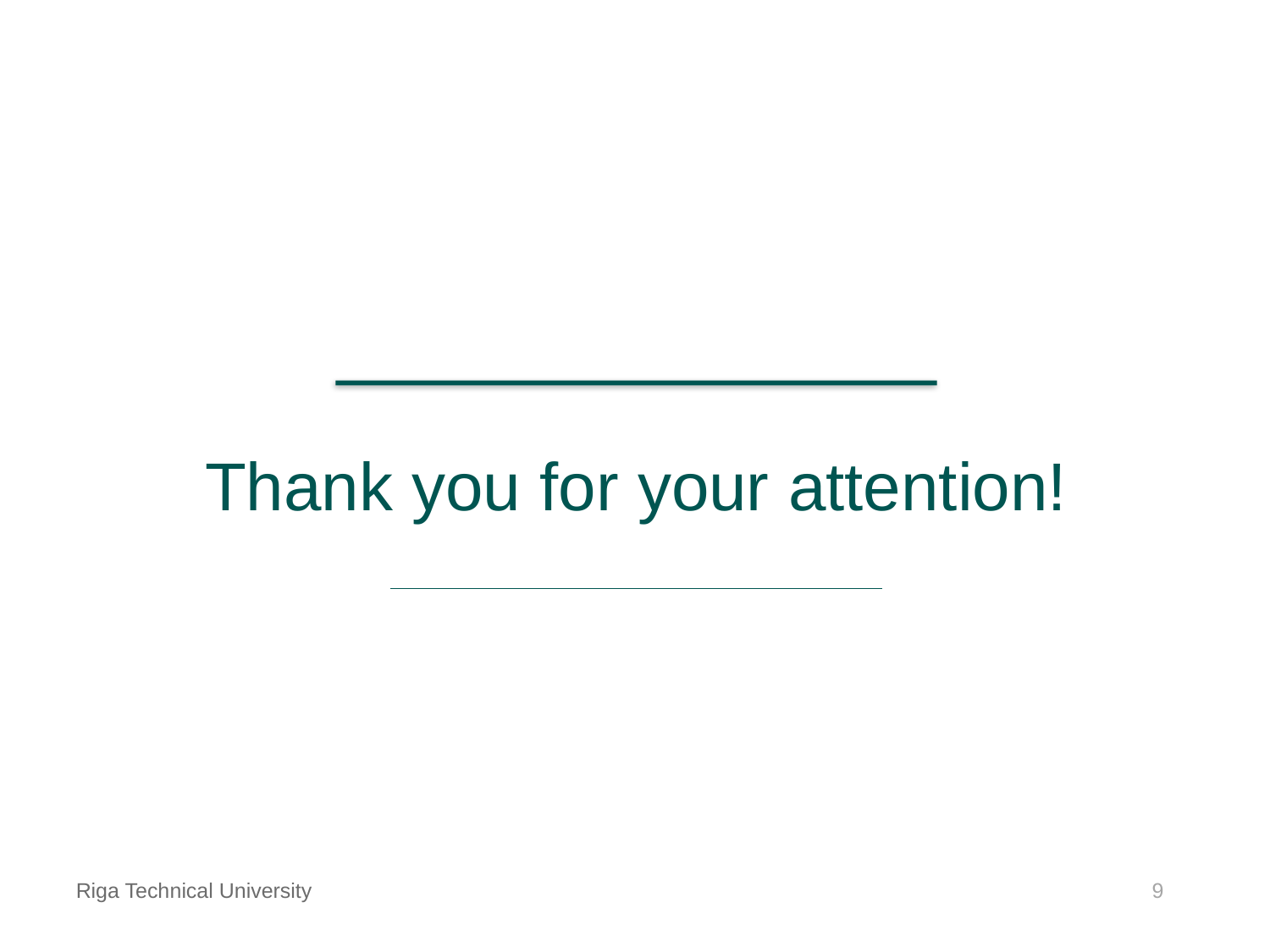

Thank you for your attention!
Riga Technical University